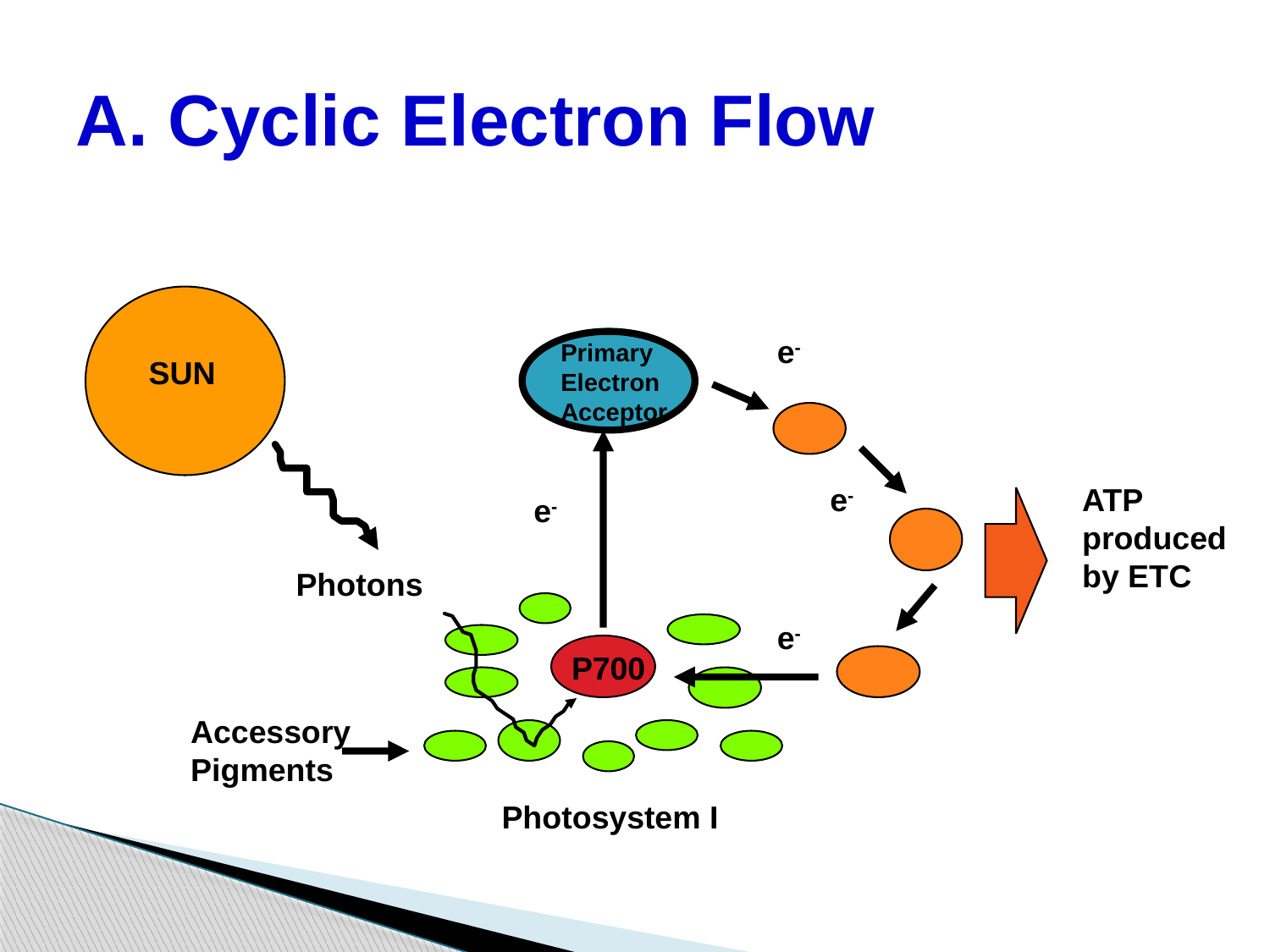

# A. Cyclic Electron Flow

e-
Primary
Electron
Acceptor

SUN

e-
ATP
produced
by ETC
e-

Photons

e-

P700

Accessory
Pigments

Photosystem I